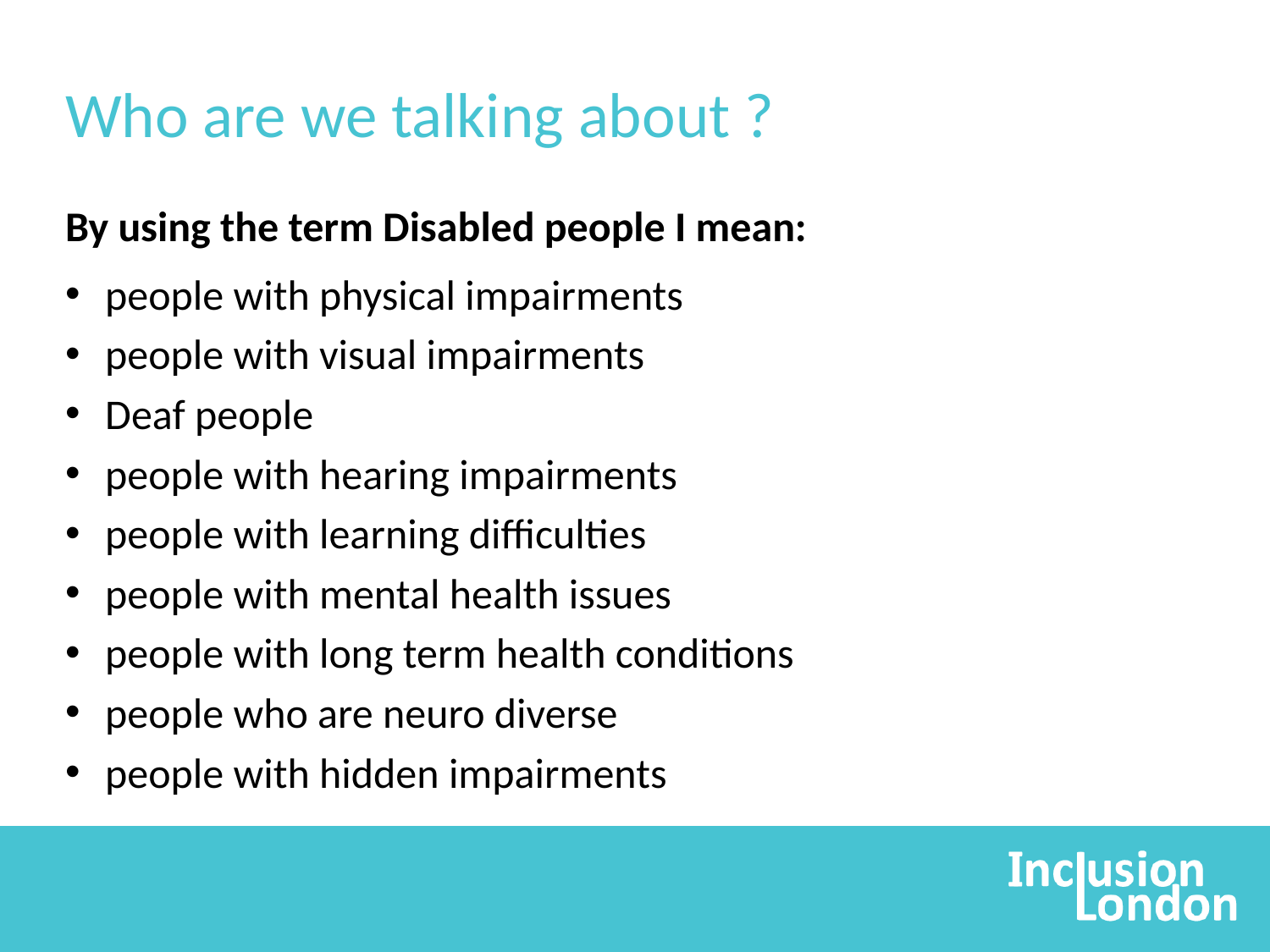

Who are we talking about ?
By using the term Disabled people I mean:
people with physical impairments
people with visual impairments
Deaf people
people with hearing impairments
people with learning difficulties
people with mental health issues
people with long term health conditions
people who are neuro diverse
people with hidden impairments